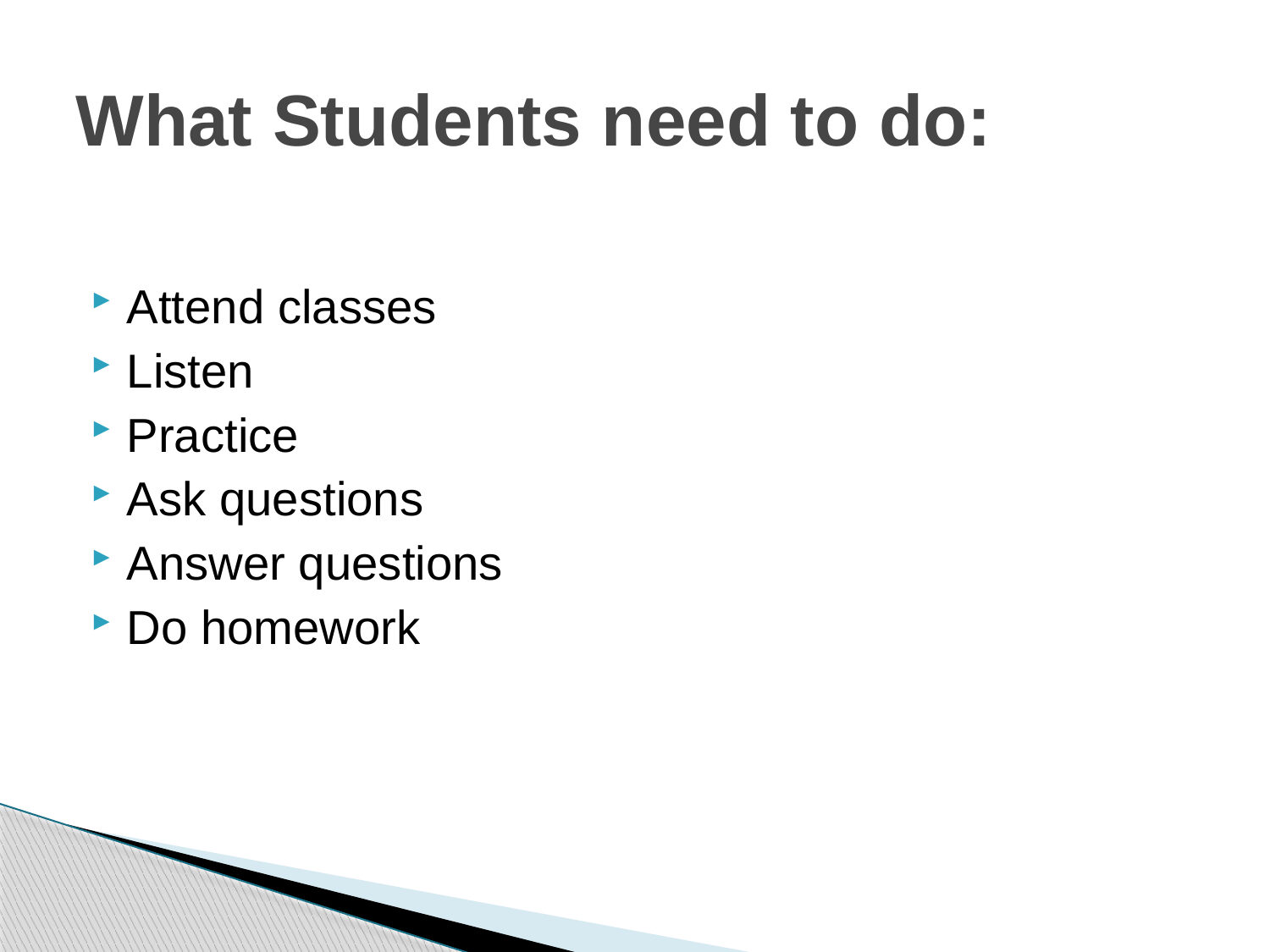

# What Students need to do:

Attend classes
Listen
Practice
Ask questions
Answer questions
Do homework